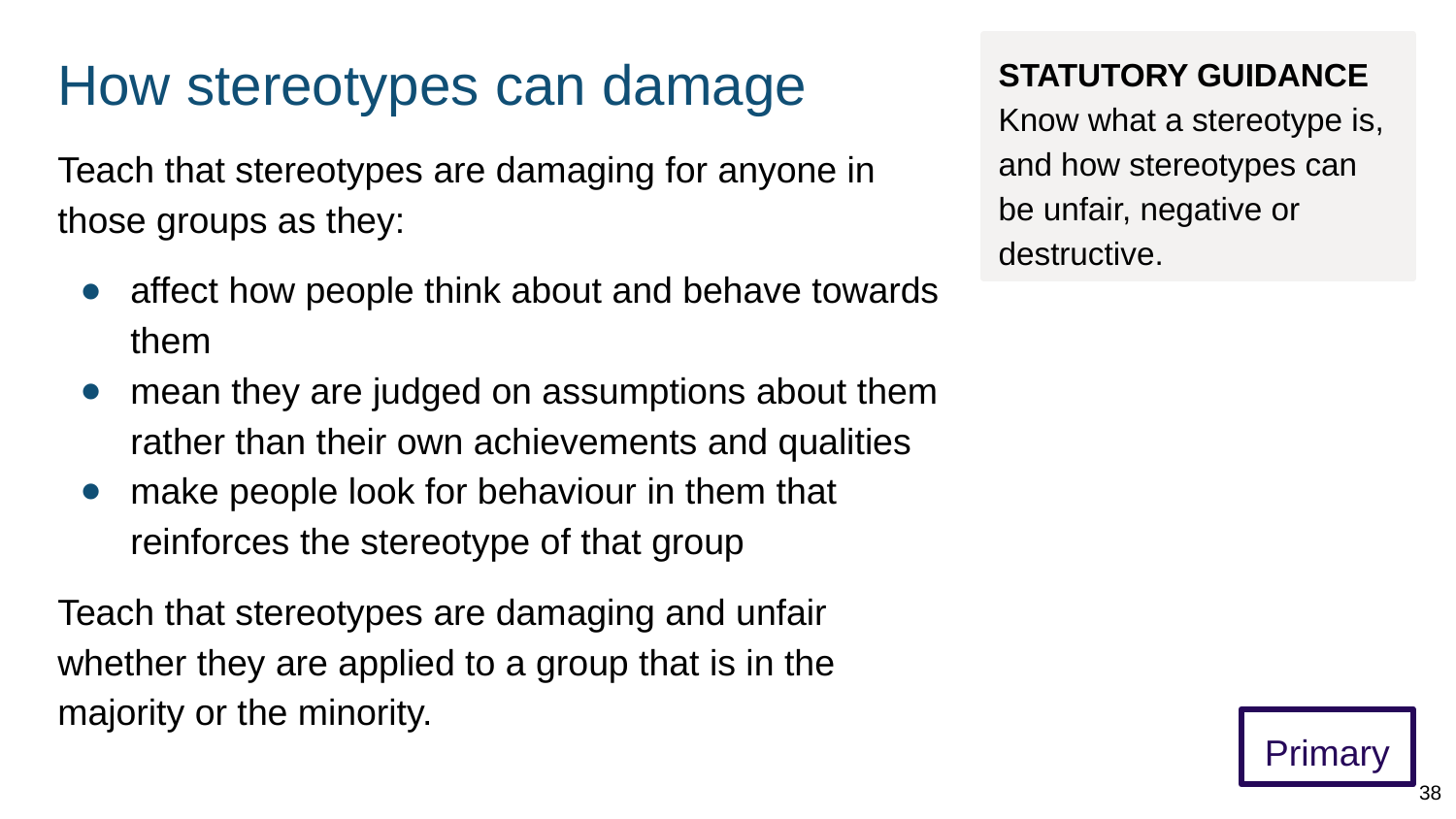

# How stereotypes can damage
STATUTORY GUIDANCE
Know what a stereotype is, and how stereotypes can be unfair, negative or destructive.

Teach that stereotypes are damaging for anyone in those groups as they:
affect how people think about and behave towards them
mean they are judged on assumptions about them rather than their own achievements and qualities
make people look for behaviour in them that reinforces the stereotype of that group
Teach that stereotypes are damaging and unfair whether they are applied to a group that is in the majority or the minority.

Primary
38